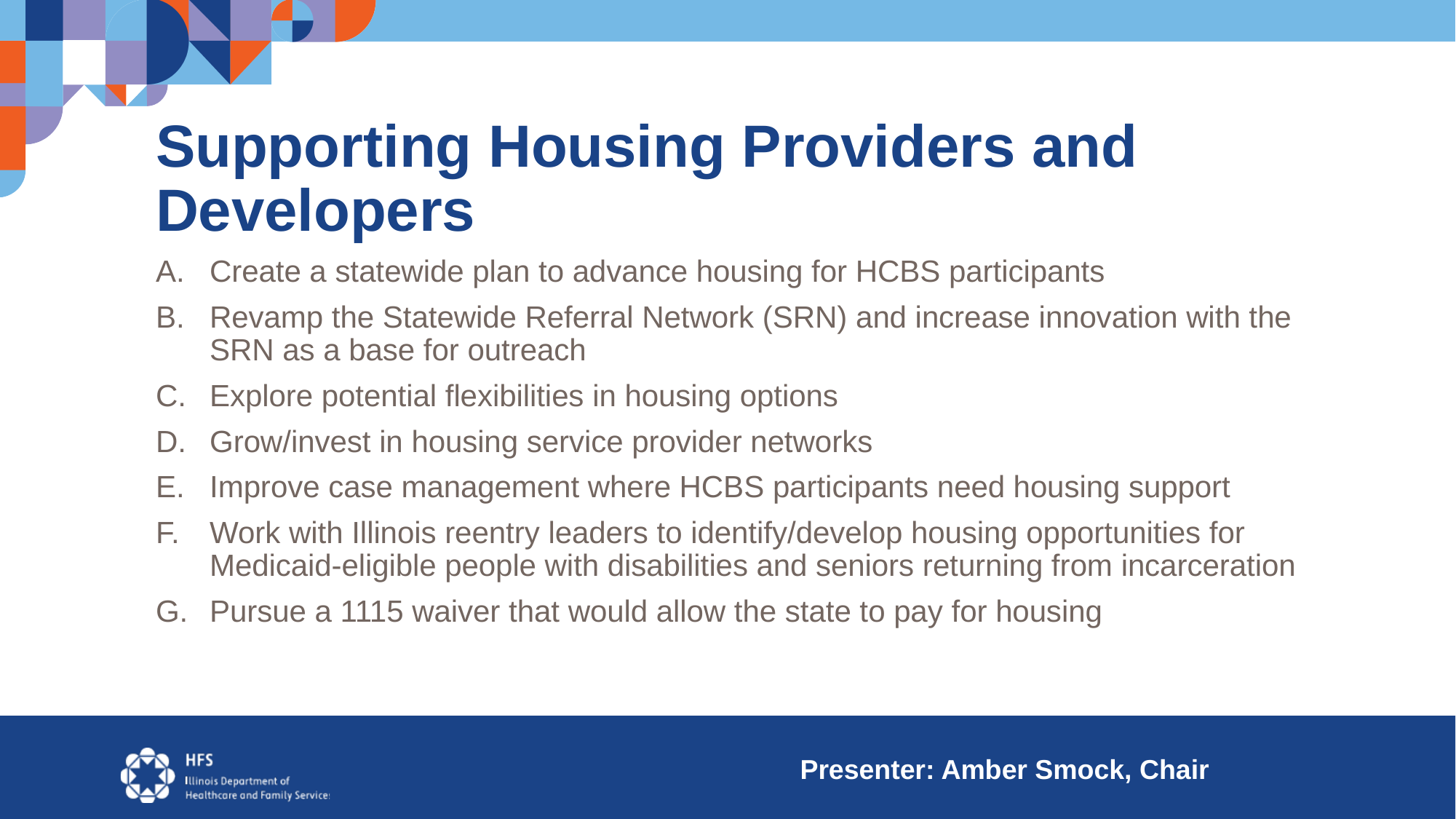

# Supporting Housing Providers and Developers
Create a statewide plan to advance housing for HCBS participants
Revamp the Statewide Referral Network (SRN) and increase innovation with the SRN as a base for outreach
Explore potential flexibilities in housing options
Grow/invest in housing service provider networks
Improve case management where HCBS participants need housing support
Work with Illinois reentry leaders to identify/develop housing opportunities for Medicaid-eligible people with disabilities and seniors returning from incarceration
Pursue a 1115 waiver that would allow the state to pay for housing
                  Presenter: Amber Smock, Chair